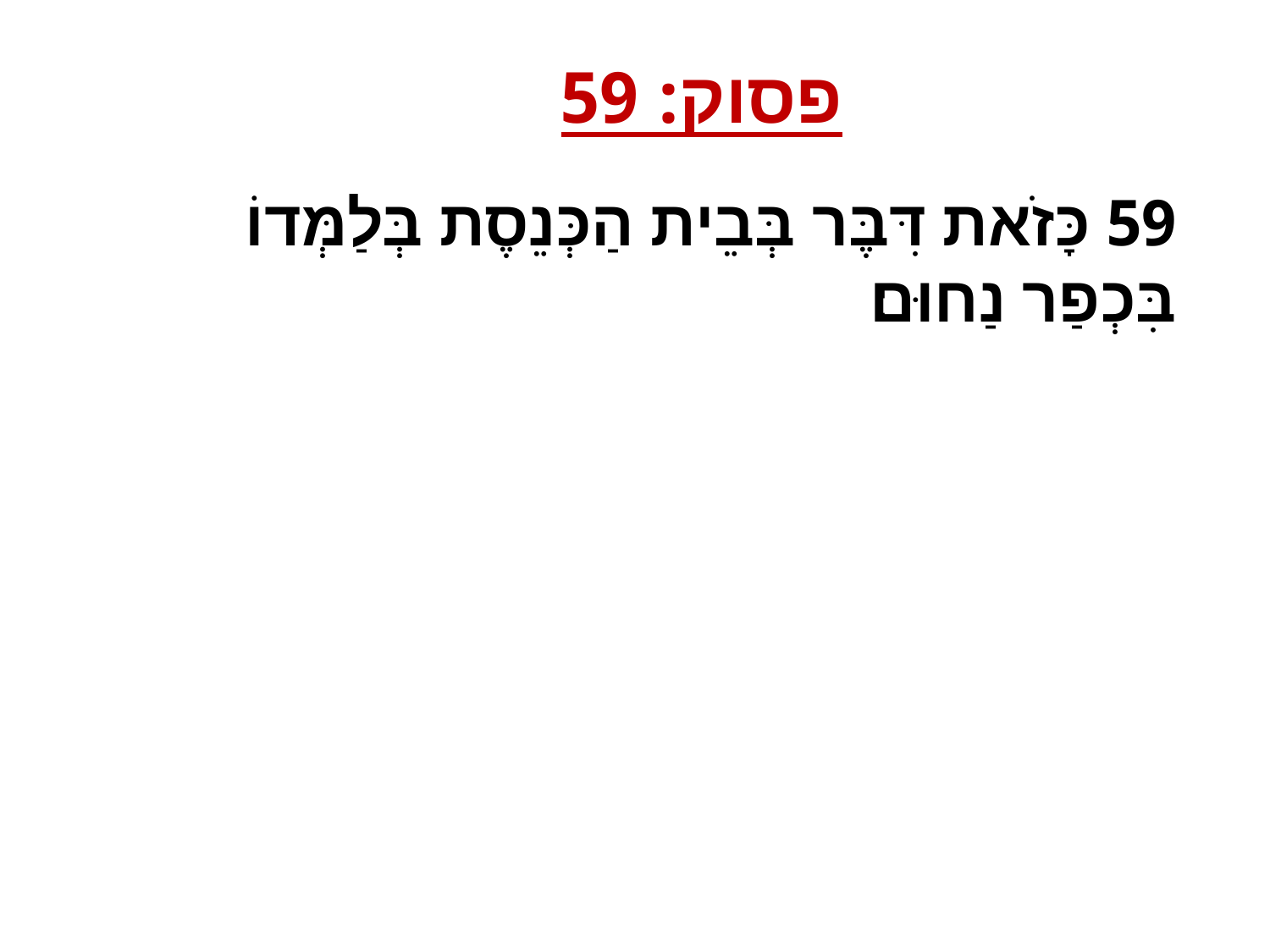

פסוק: 59
59 כָּזֹאת דִּבֶּר בְּבֵית הַכְּנֵסֶת בְּלַמְּדוֹ בִּכְפַר נַחוּם׃